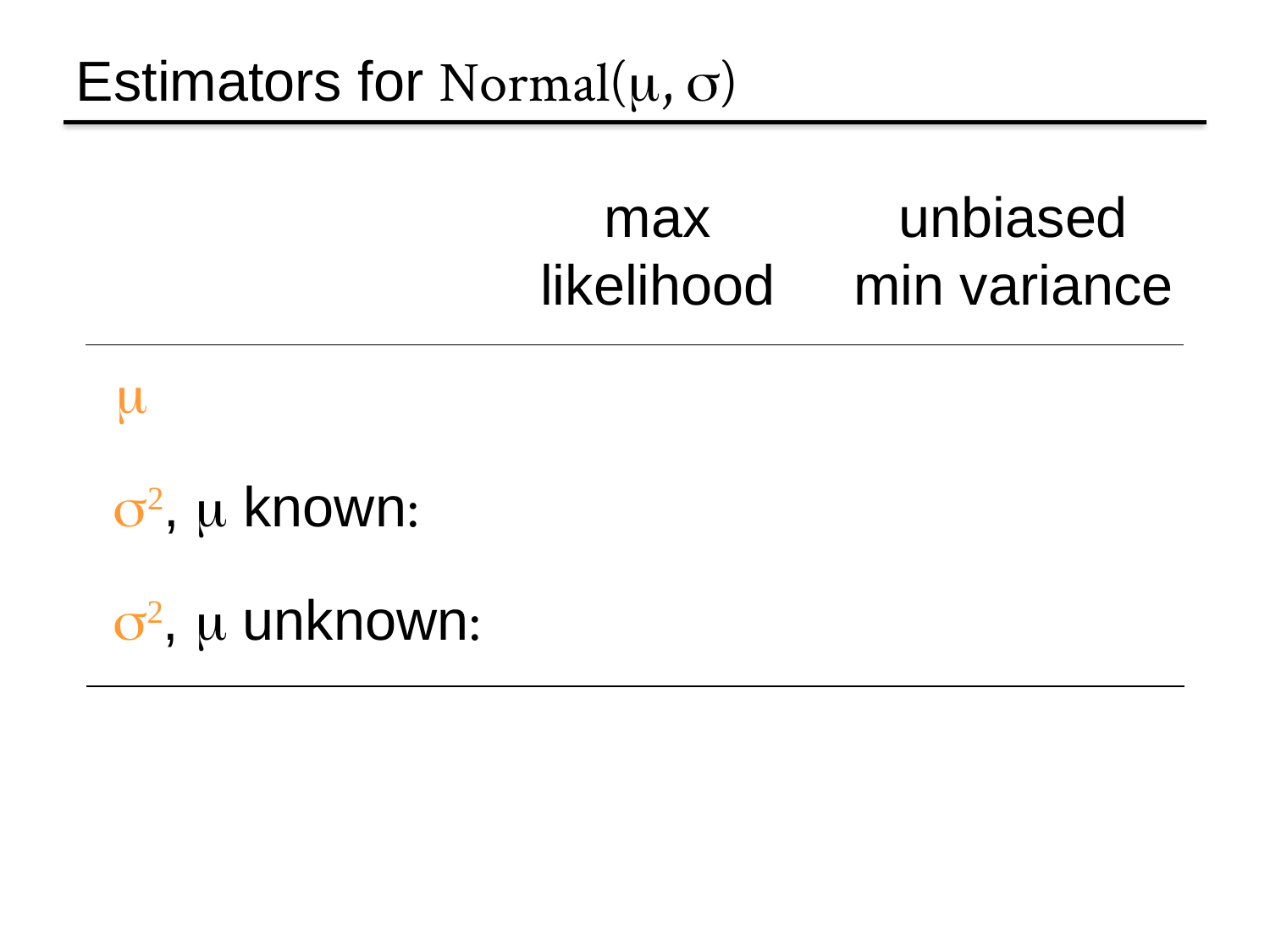

# Estimators for Normal(μ, σ)
max
likelihood
unbiased
min variance
μ
σ2, μ known:
σ2, μ unknown: